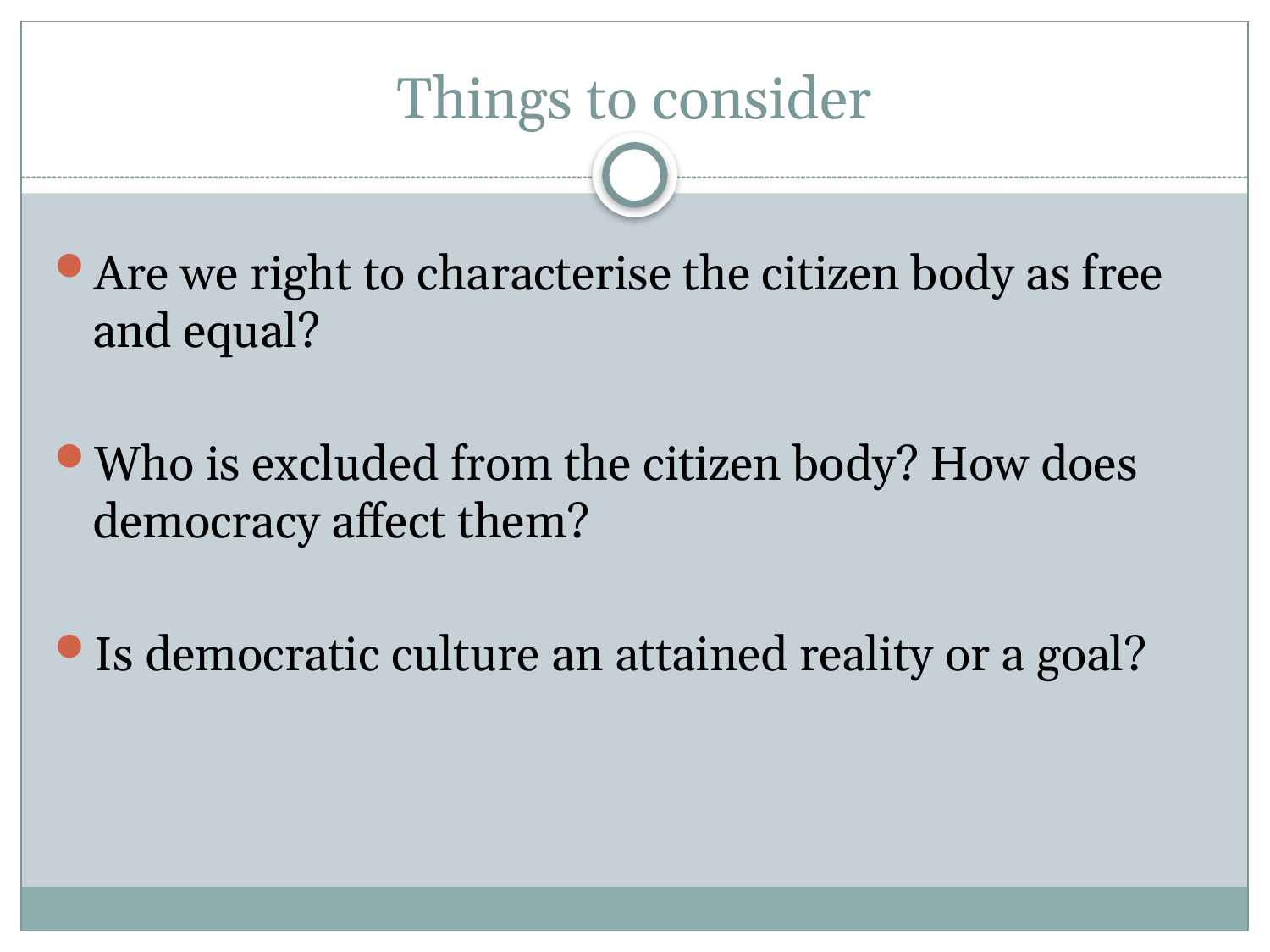

# Things to consider
Are we right to characterise the citizen body as free and equal?

Who is excluded from the citizen body? How does democracy affect them?

Is democratic culture an attained reality or a goal?